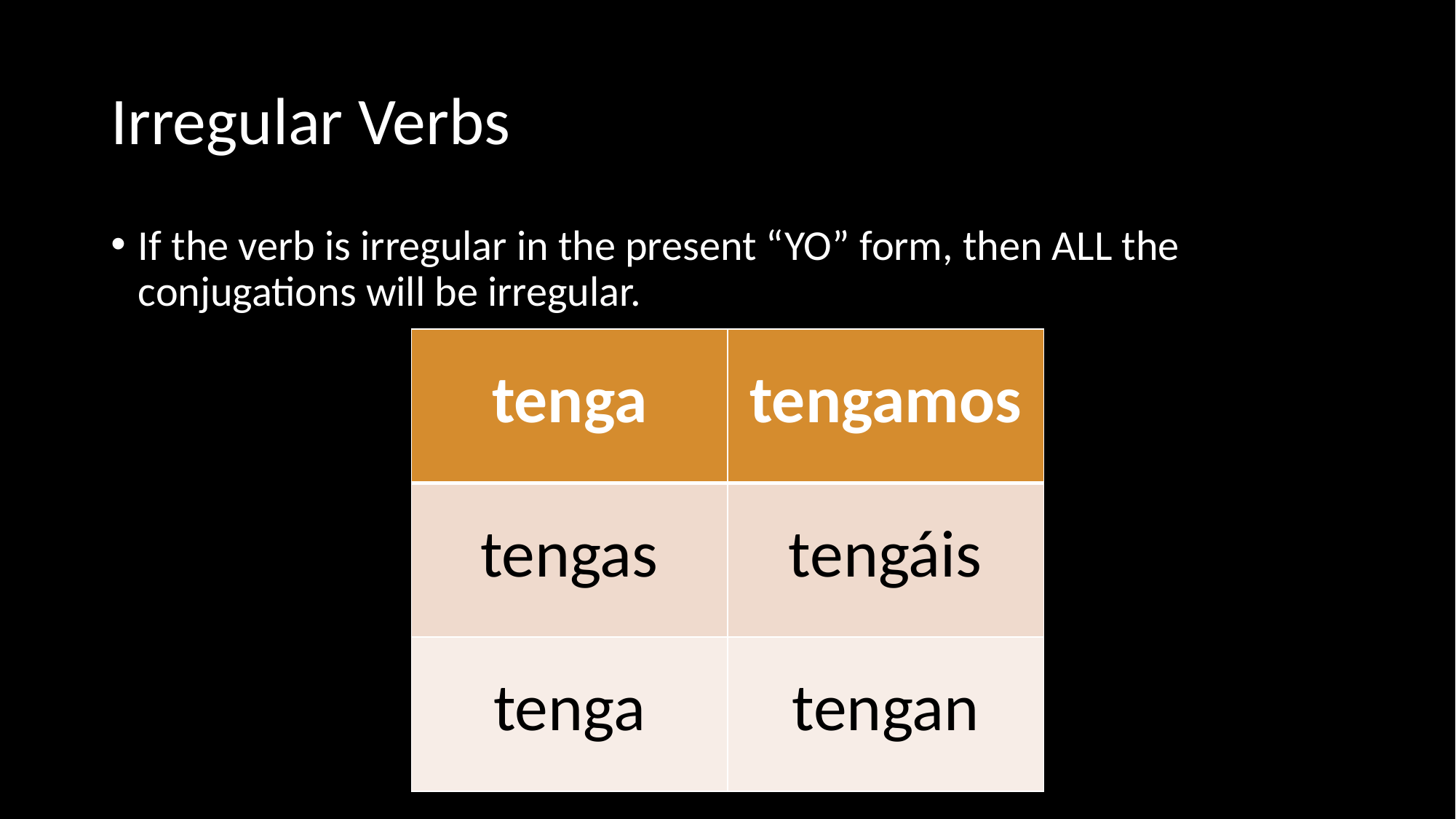

# Irregular Verbs
If the verb is irregular in the present “YO” form, then ALL the conjugations will be irregular.
| tenga | tengamos |
| --- | --- |
| tengas | tengáis |
| tenga | tengan |